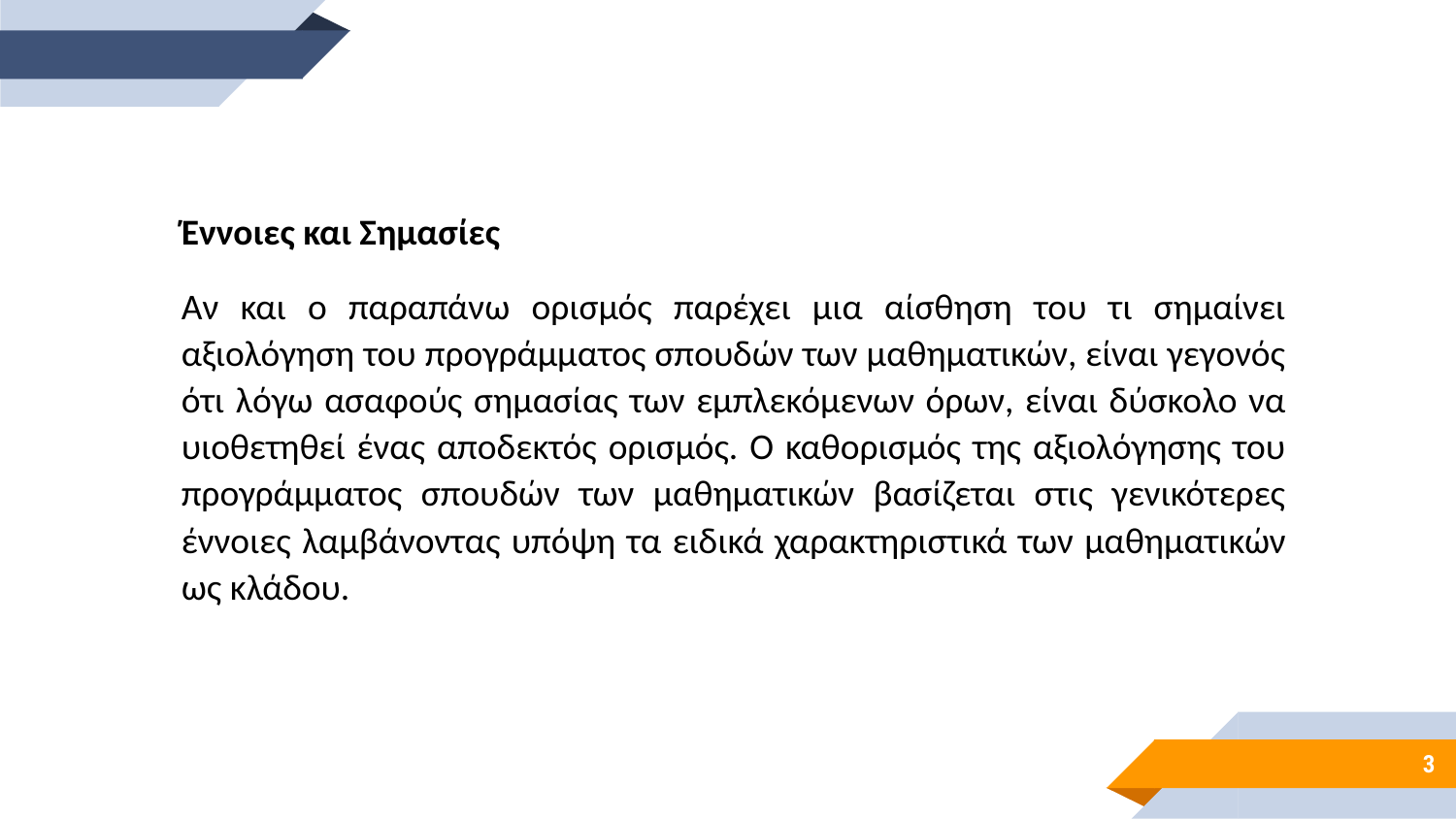

Έννοιες και Σημασίες
Αν και ο παραπάνω ορισμός παρέχει μια αίσθηση του τι σημαίνει αξιολόγηση του προγράμματος σπουδών των μαθηματικών, είναι γεγονός ότι λόγω ασαφούς σημασίας των εμπλεκόμενων όρων, είναι δύσκολο να υιοθετηθεί ένας αποδεκτός ορισμός. Ο καθορισμός της αξιολόγησης του προγράμματος σπουδών των μαθηματικών βασίζεται στις γενικότερες έννοιες λαμβάνοντας υπόψη τα ειδικά χαρακτηριστικά των μαθηματικών ως κλάδου.

3